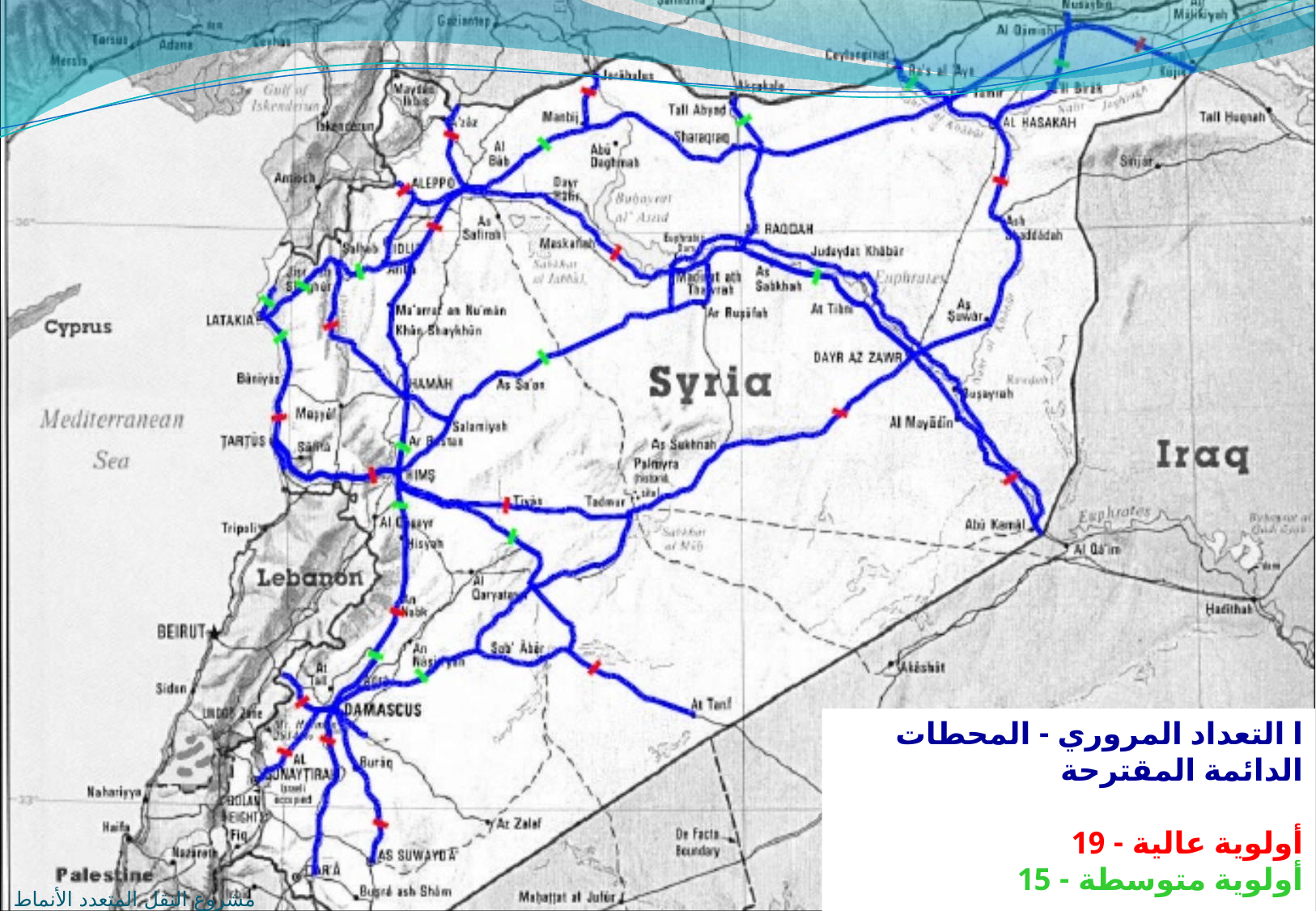

ا التعداد المروري - المحطات الدائمة المقترحة

أولوية عالية - 19
أولوية متوسطة - 15

28
مشروع النقل المتعدد الأنماط